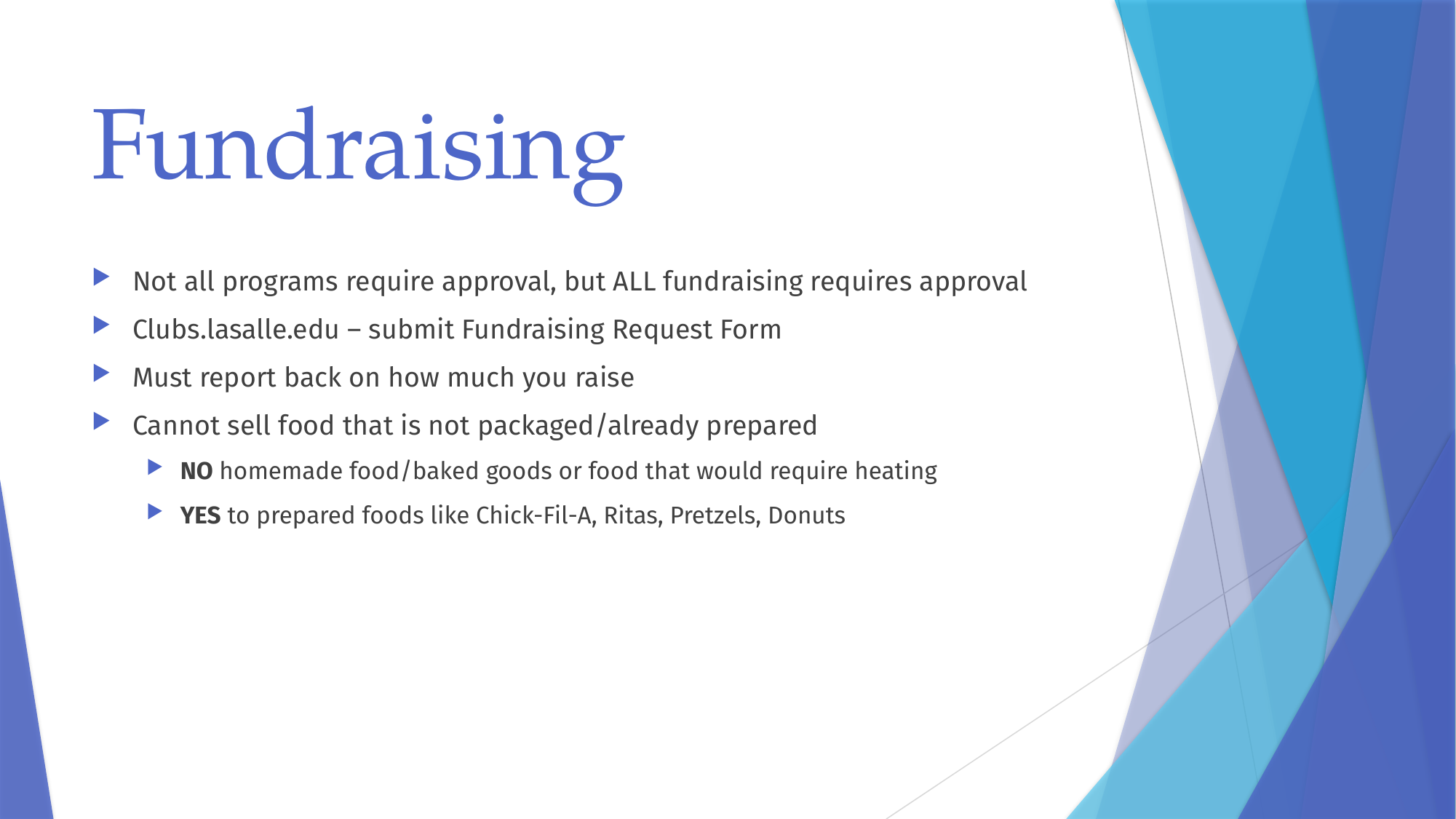

# Fundraising
Not all programs require approval, but ALL fundraising requires approval
Clubs.lasalle.edu – submit Fundraising Request Form
Must report back on how much you raise
Cannot sell food that is not packaged/already prepared
NO homemade food/baked goods or food that would require heating
YES to prepared foods like Chick-Fil-A, Ritas, Pretzels, Donuts